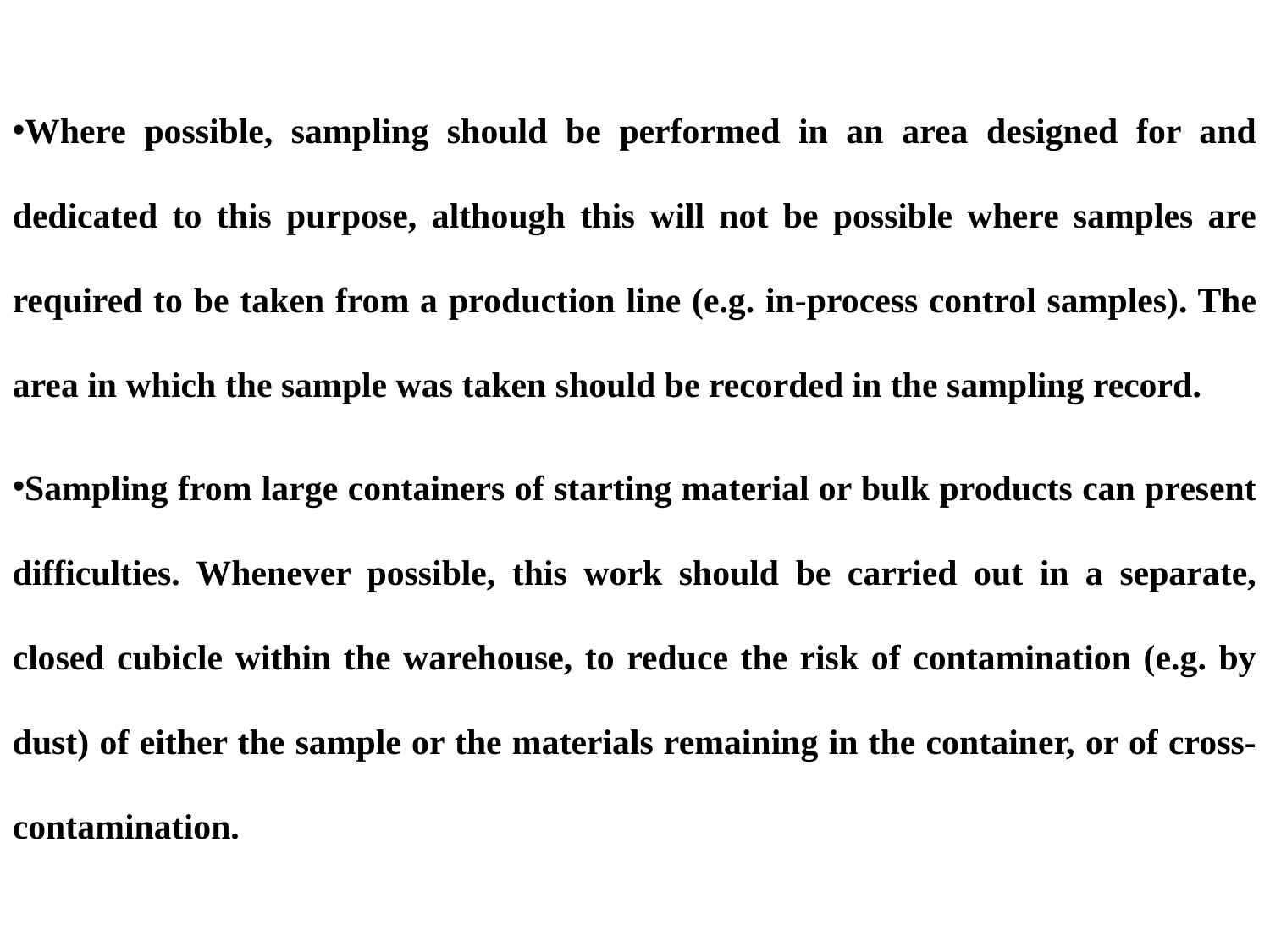

Where possible, sampling should be performed in an area designed for and dedicated to this purpose, although this will not be possible where samples are required to be taken from a production line (e.g. in-process control samples). The area in which the sample was taken should be recorded in the sampling record.
Sampling from large containers of starting material or bulk products can present difficulties. Whenever possible, this work should be carried out in a separate, closed cubicle within the warehouse, to reduce the risk of contamination (e.g. by dust) of either the sample or the materials remaining in the container, or of cross-contamination.